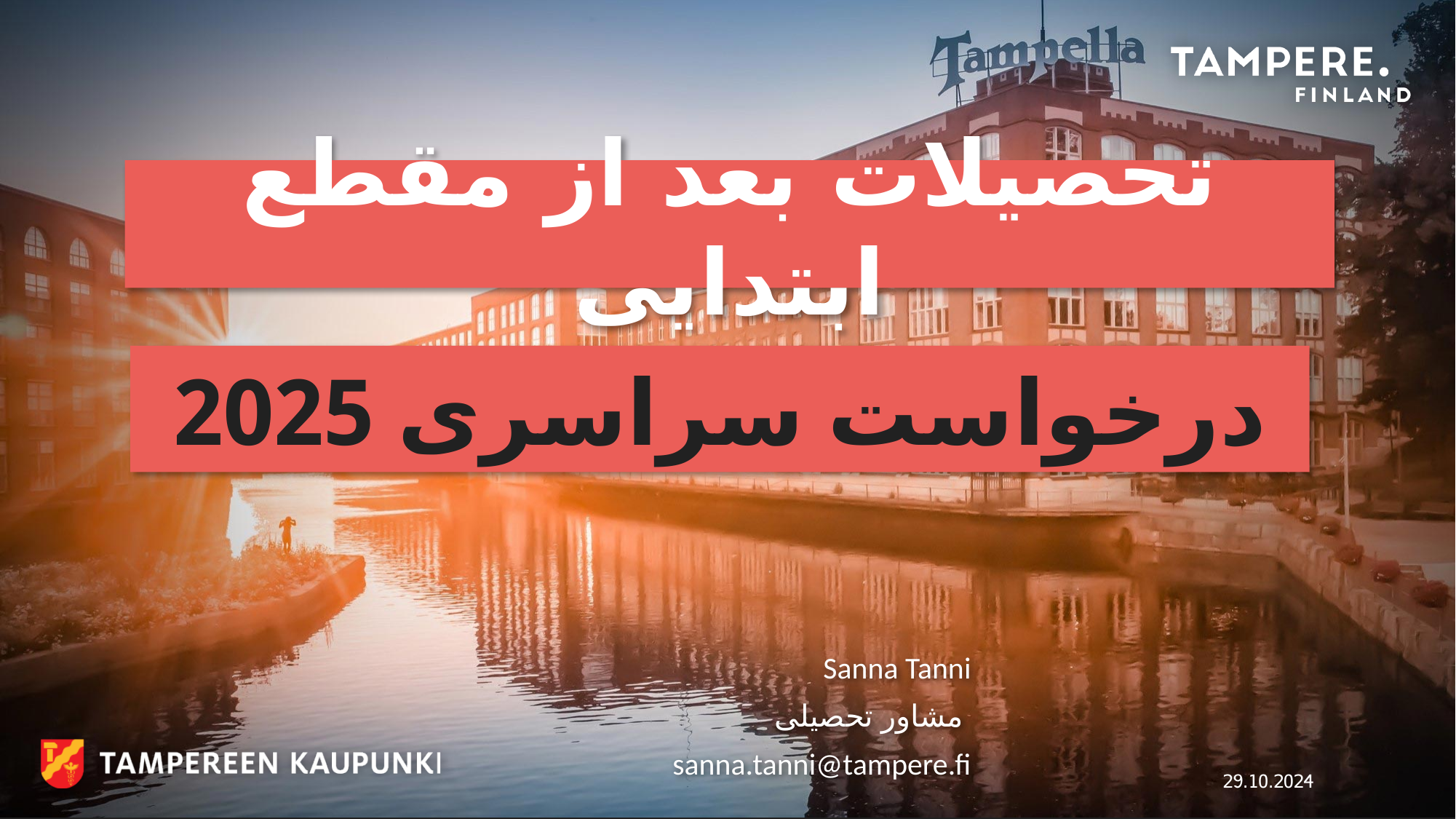

# تحصیلات بعد از مقطع ابتدایی
درخواست سراسری 2025
Sanna Tanni
 مشاور تحصیلی
sanna.tanni@tampere.fi
29.10.2024